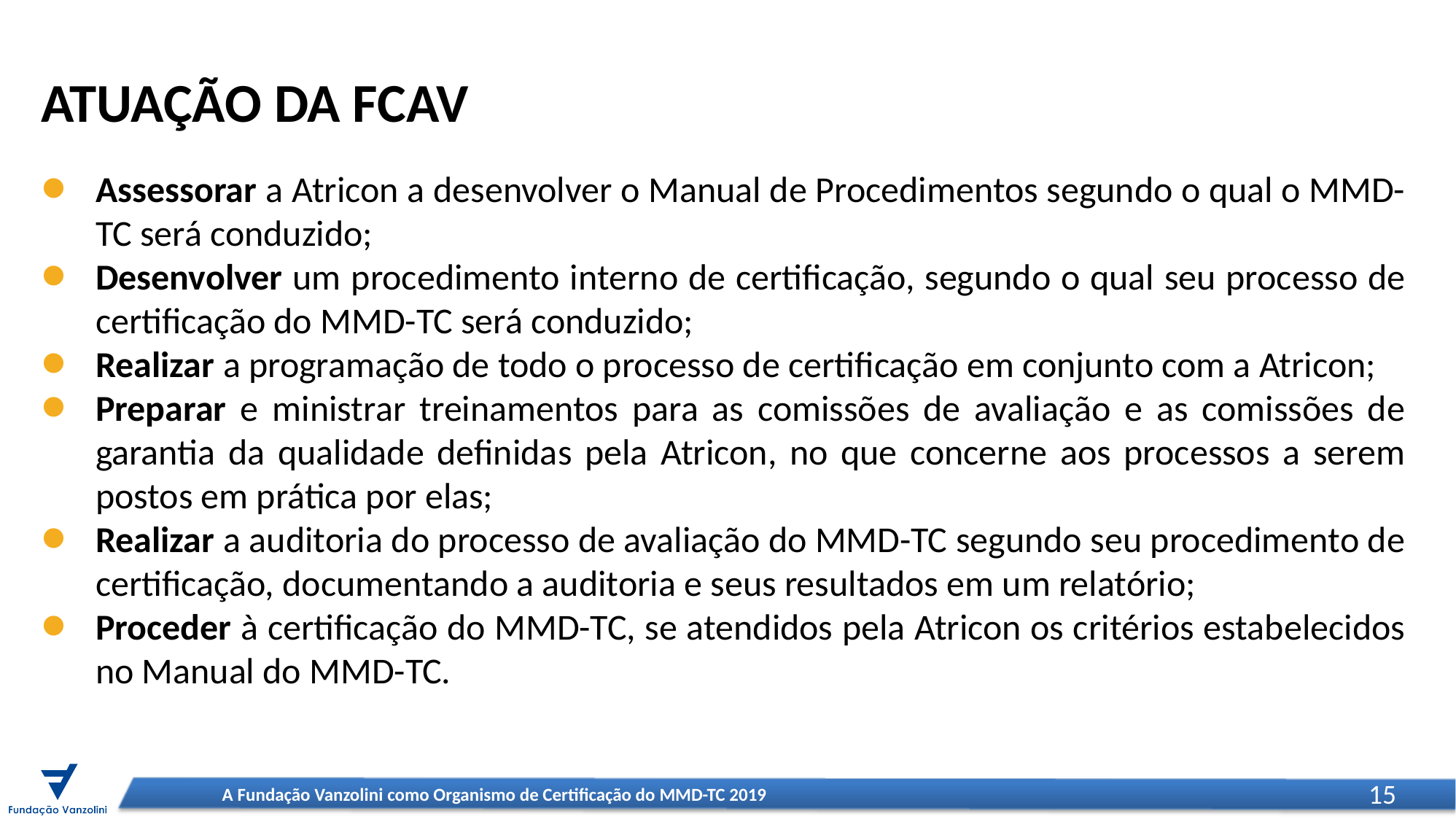

ATUAÇÃO DA FCAV

Assessorar a Atricon a desenvolver o Manual de Procedimentos segundo o qual o MMD-TC será conduzido;
Desenvolver um procedimento interno de certificação, segundo o qual seu processo de certificação do MMD-TC será conduzido;
Realizar a programação de todo o processo de certificação em conjunto com a Atricon;
Preparar e ministrar treinamentos para as comissões de avaliação e as comissões de garantia da qualidade definidas pela Atricon, no que concerne aos processos a serem postos em prática por elas;
Realizar a auditoria do processo de avaliação do MMD-TC segundo seu procedimento de certificação, documentando a auditoria e seus resultados em um relatório;
Proceder à certificação do MMD-TC, se atendidos pela Atricon os critérios estabelecidos no Manual do MMD-TC.